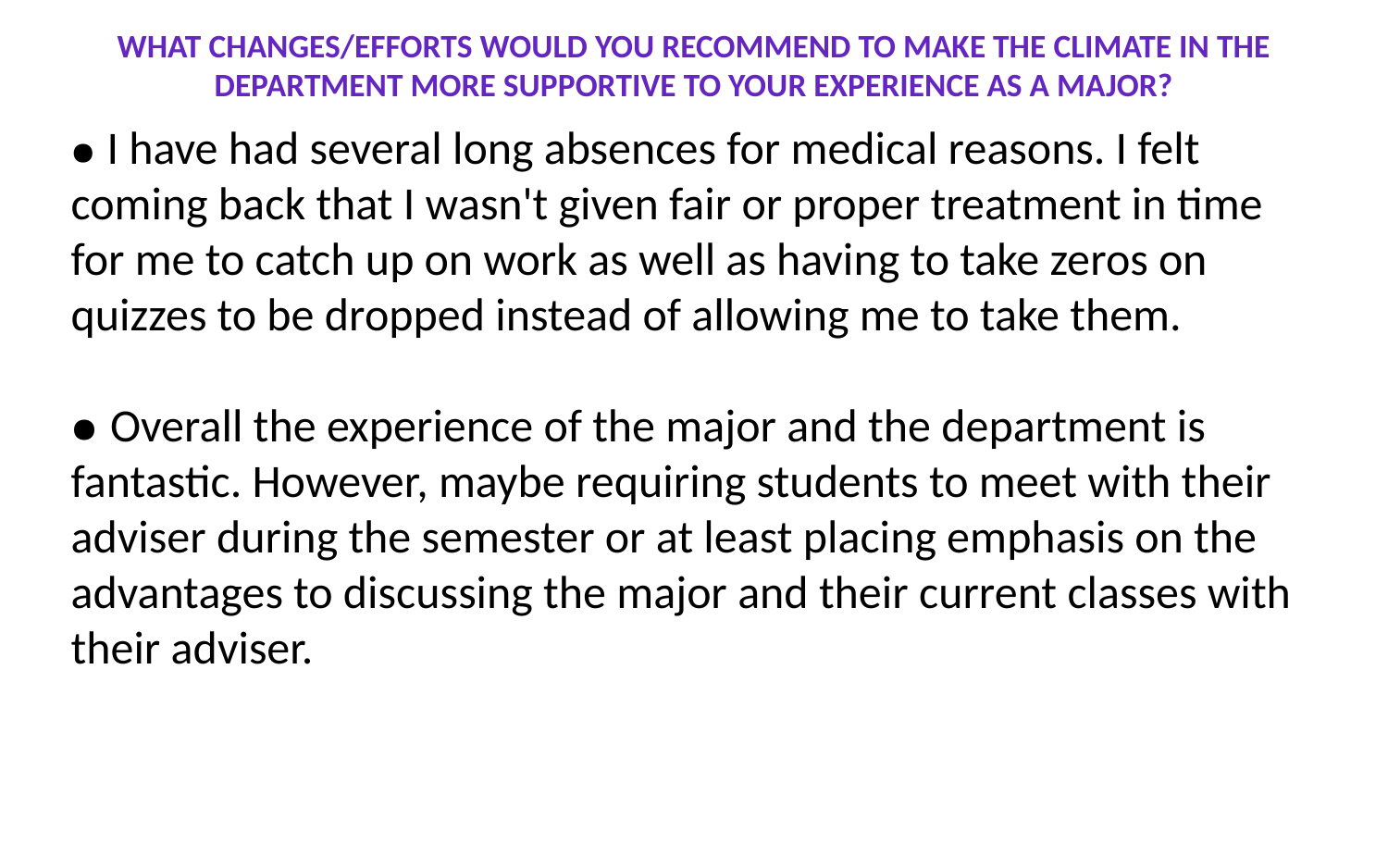

WHAT CHANGES/EFFORTS WOULD YOU RECOMMEND TO MAKE THE CLIMATE IN THE DEPARTMENT MORE SUPPORTIVE TO YOUR EXPERIENCE AS A MAJOR?
• I have had several long absences for medical reasons. I felt coming back that I wasn't given fair or proper treatment in time for me to catch up on work as well as having to take zeros on quizzes to be dropped instead of allowing me to take them.

• Overall the experience of the major and the department is fantastic. However, maybe requiring students to meet with their adviser during the semester or at least placing emphasis on the advantages to discussing the major and their current classes with their adviser.